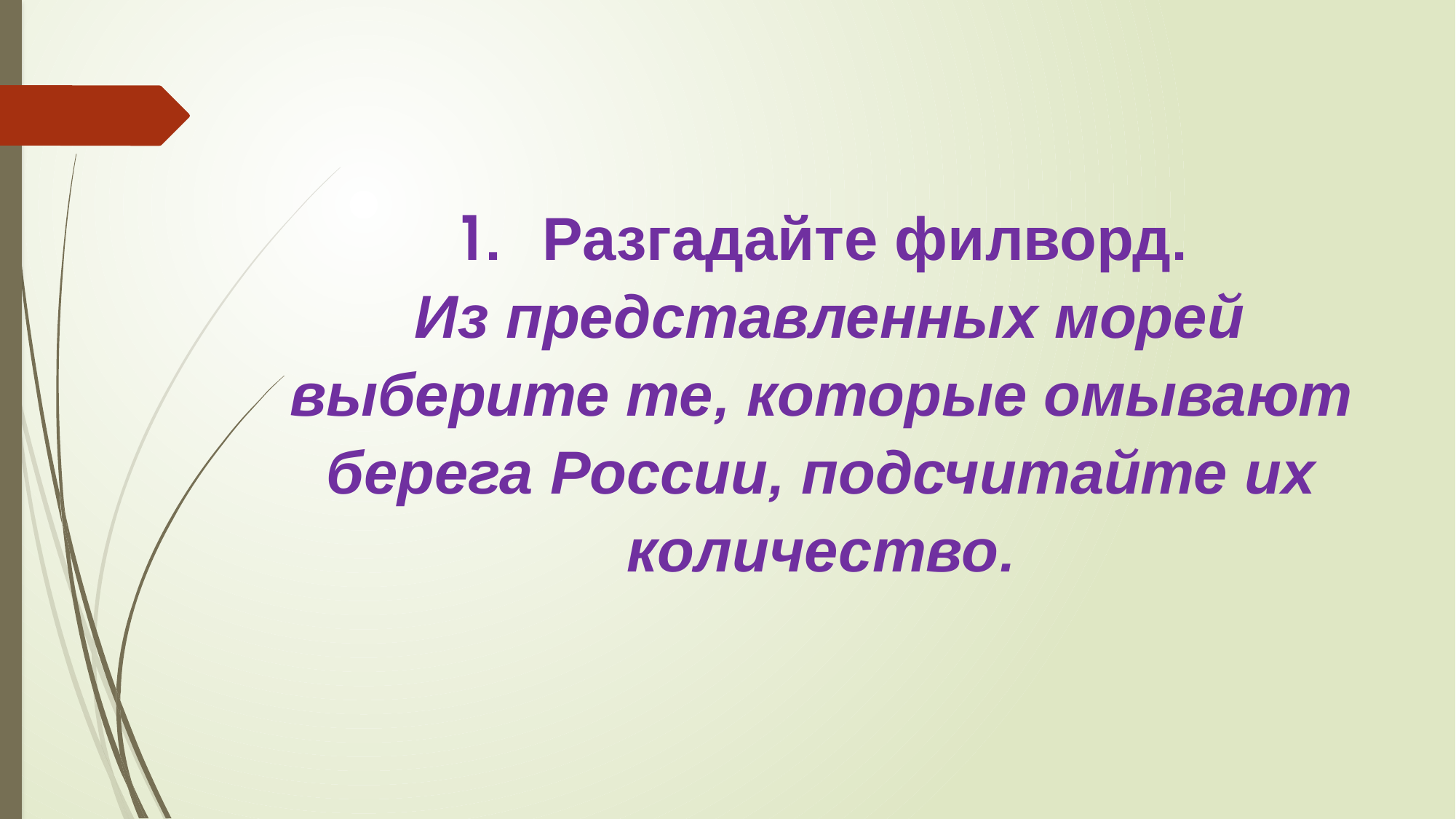

Разгадайте филворд.
 Из представленных морей выберите те, которые омывают берега России, подсчитайте их количество.